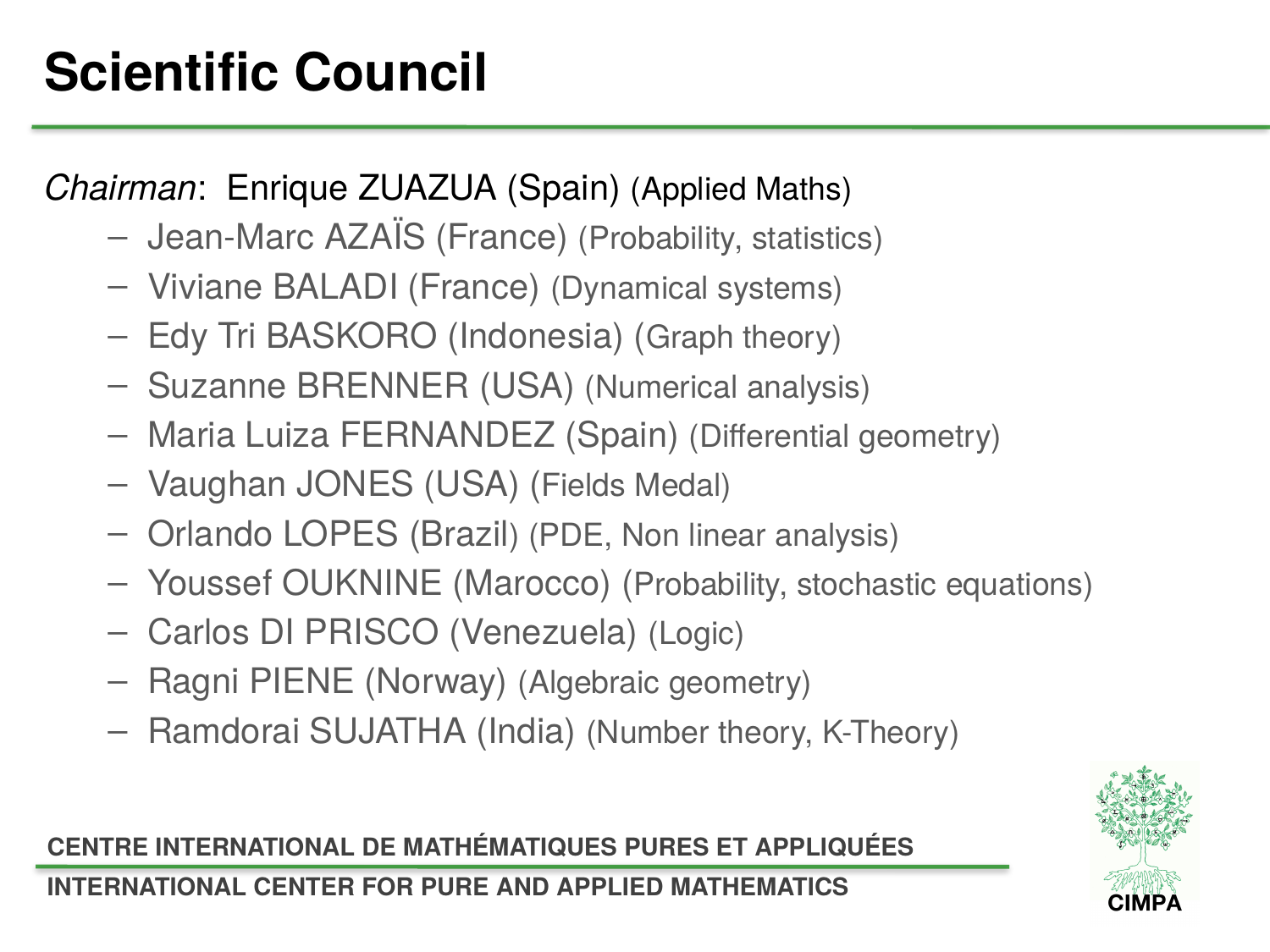

# Scientific Council
Chairman:  Enrique ZUAZUA (Spain) (Applied Maths)
Jean-Marc AZAÏS (France) (Probability, statistics)
Viviane BALADI (France) (Dynamical systems)
Edy Tri BASKORO (Indonesia) (Graph theory)
Suzanne BRENNER (USA) (Numerical analysis)
Maria Luiza FERNANDEZ (Spain) (Differential geometry)
Vaughan JONES (USA) (Fields Medal)
Orlando LOPES (Brazil) (PDE, Non linear analysis)
Youssef OUKNINE (Marocco) (Probability, stochastic equations)
Carlos DI PRISCO (Venezuela) (Logic)
Ragni PIENE (Norway) (Algebraic geometry)
Ramdorai SUJATHA (India) (Number theory, K-Theory)